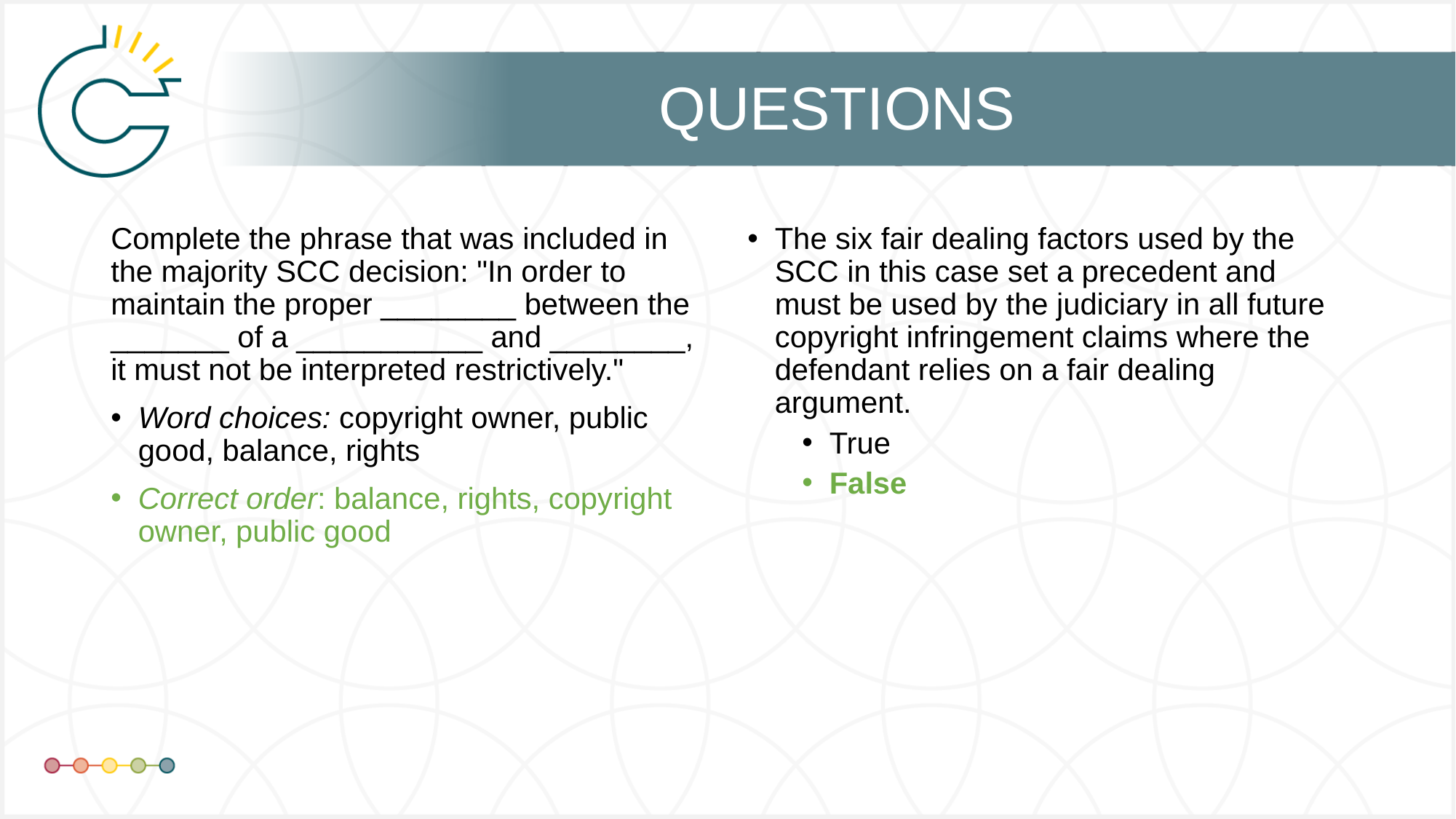

# QUESTIONS
Complete the phrase that was included in the majority SCC decision: "In order to maintain the proper ________ between the _______ of a ___________ and ________, it must not be interpreted restrictively."
Word choices: copyright owner, public good, balance, rights
Correct order: balance, rights, copyright owner, public good
The six fair dealing factors used by the SCC in this case set a precedent and must be used by the judiciary in all future copyright infringement claims where the defendant relies on a fair dealing argument.
True
False